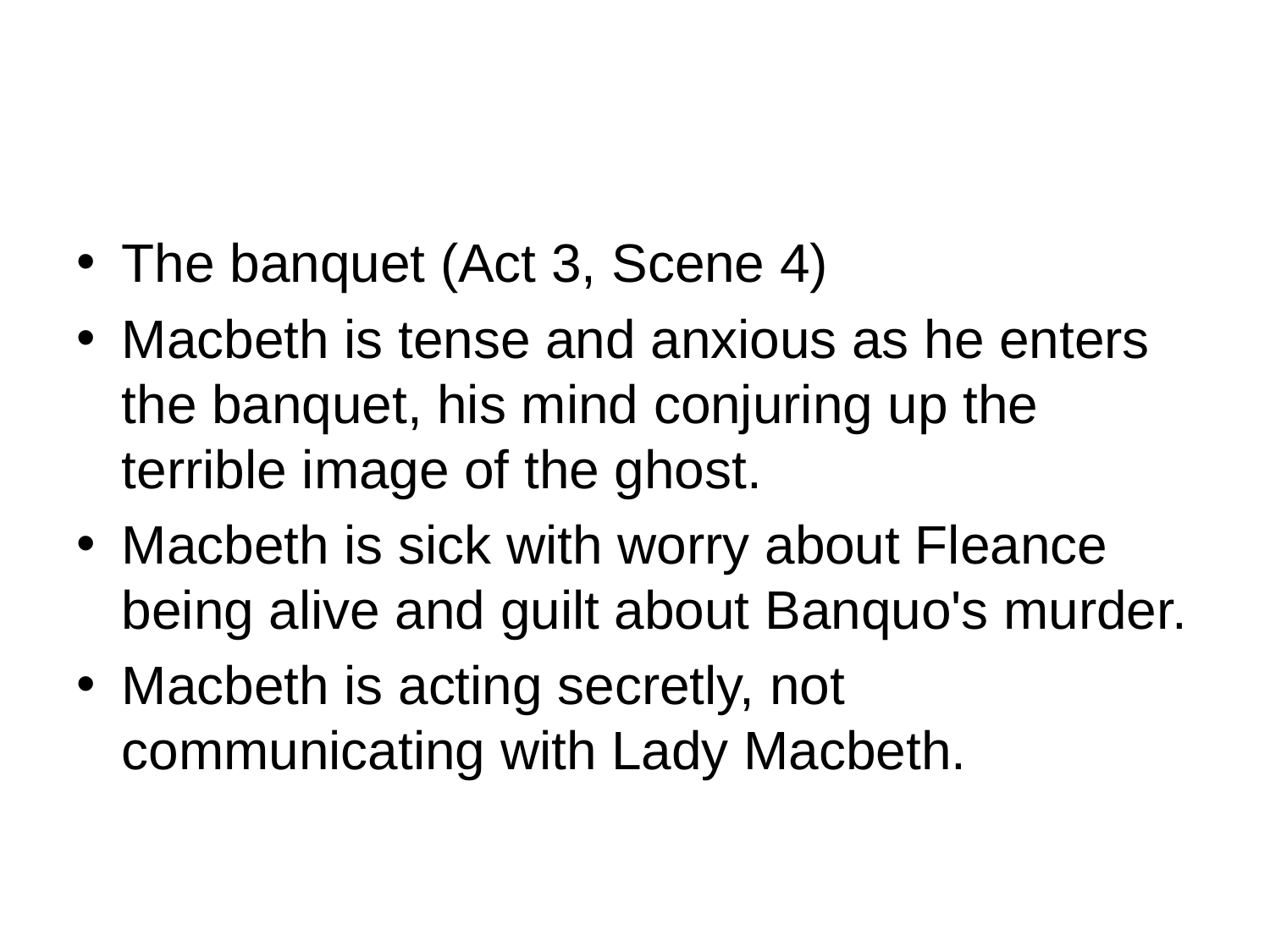

#
The banquet (Act 3, Scene 4)
Macbeth is tense and anxious as he enters the banquet, his mind conjuring up the terrible image of the ghost.
Macbeth is sick with worry about Fleance being alive and guilt about Banquo's murder.
Macbeth is acting secretly, not communicating with Lady Macbeth.